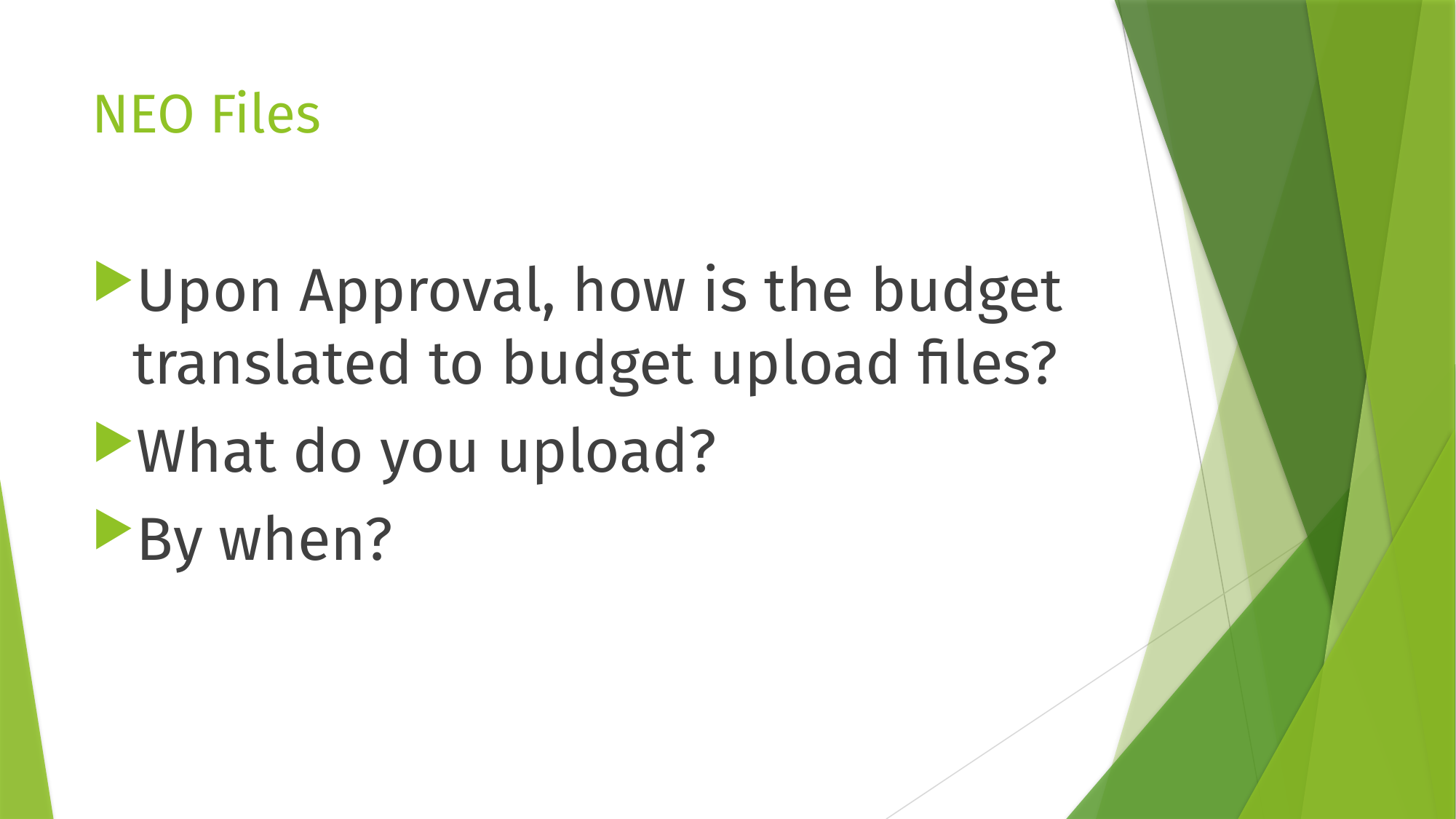

# NEO Files
Upon Approval, how is the budget translated to budget upload files?
What do you upload?
By when?